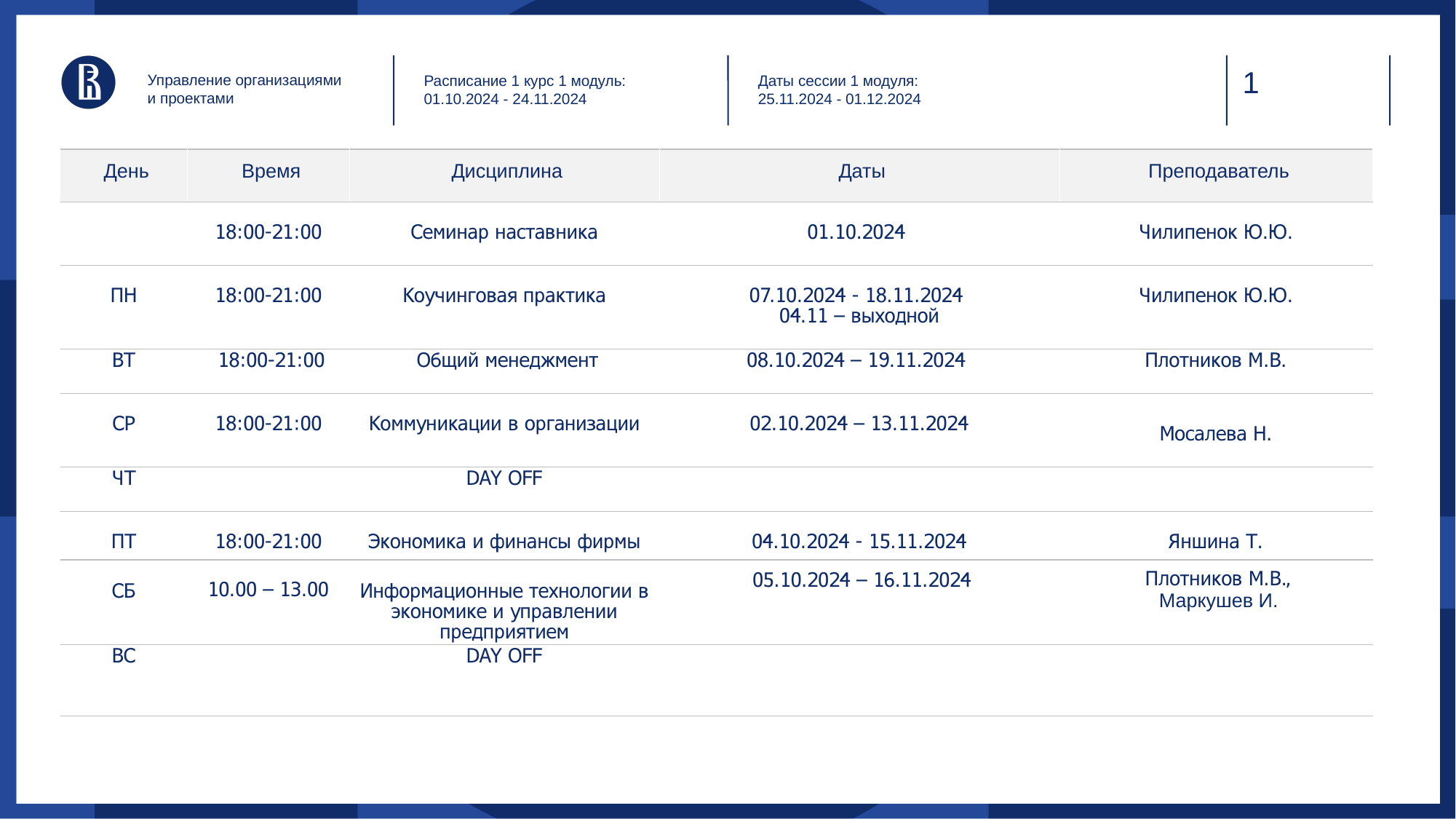

Управление организациями и проектами

Расписание 1 курс 1 модуль: 01.10.2024 - 24.11.2024

Даты сессии 1 модуля:
25.11.2024 - 01.12.2024

| День | Время | Дисциплина | Даты | Преподаватель |
| --- | --- | --- | --- | --- |
|  | 18:00-21:00 | Семинар наставника | 01.10.2024 | Чилипенок Ю.Ю. |
| ПН | 18:00-21:00 | Коучинговая практика | 07.10.2024 - 18.11.2024  04.11 – выходной | Чилипенок Ю.Ю. |
| ВТ | 18:00-21:00 | Общий менеджмент | 08.10.2024 – 19.11.2024 | Плотников М.В. |
| СР | 18:00-21:00 | Коммуникации в организации | 02.10.2024 – 13.11.2024 | Мосалева Н. |
| ЧТ |  | DAY OFF |  |  |
| ПТ | 18:00-21:00 | Экономика и финансы фирмы | 04.10.2024 - 15.11.2024 | Яншина Т. |
| СБ | 10.00 – 13.00 | Информационные технологии в экономике и управлении предприятием | 05.10.2024 – 16.11.2024 | Плотников М.В., Маркушев И. |
| ВС |  | DAY OFF |  |  |